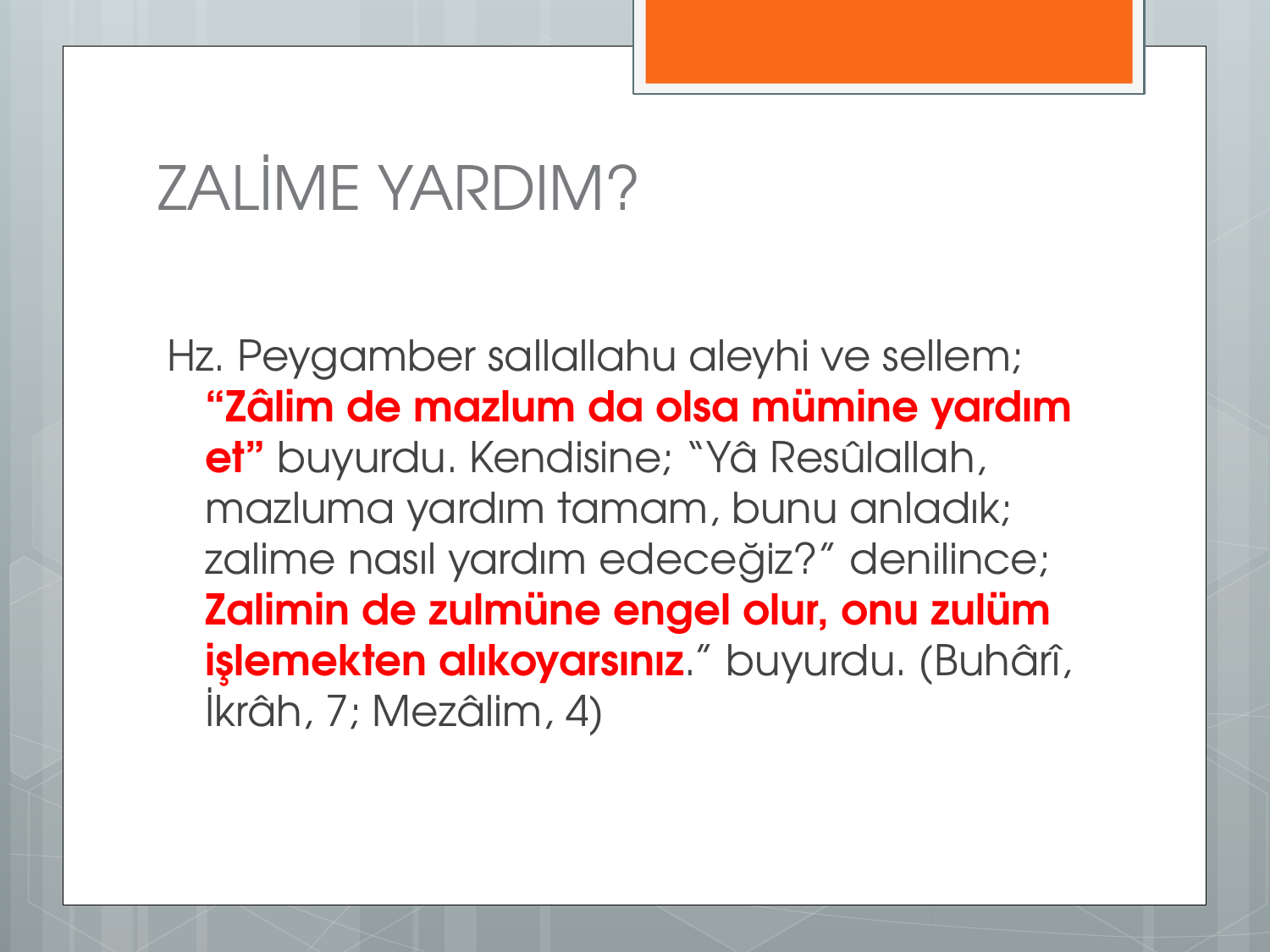

# ZALİME YARDIM?
Hz. Peygamber sallallahu aleyhi ve sellem; “Zâlim de mazlum da olsa mümine yardım et” buyurdu. Kendisine; “Yâ Resûlallah, mazluma yardım tamam, bunu anladık; zalime nasıl yardım edeceğiz?” denilince; Zalimin de zulmüne engel olur, onu zulüm işlemekten alıkoyarsınız.” buyurdu. (Buhârî, İkrâh, 7; Mezâlim, 4)